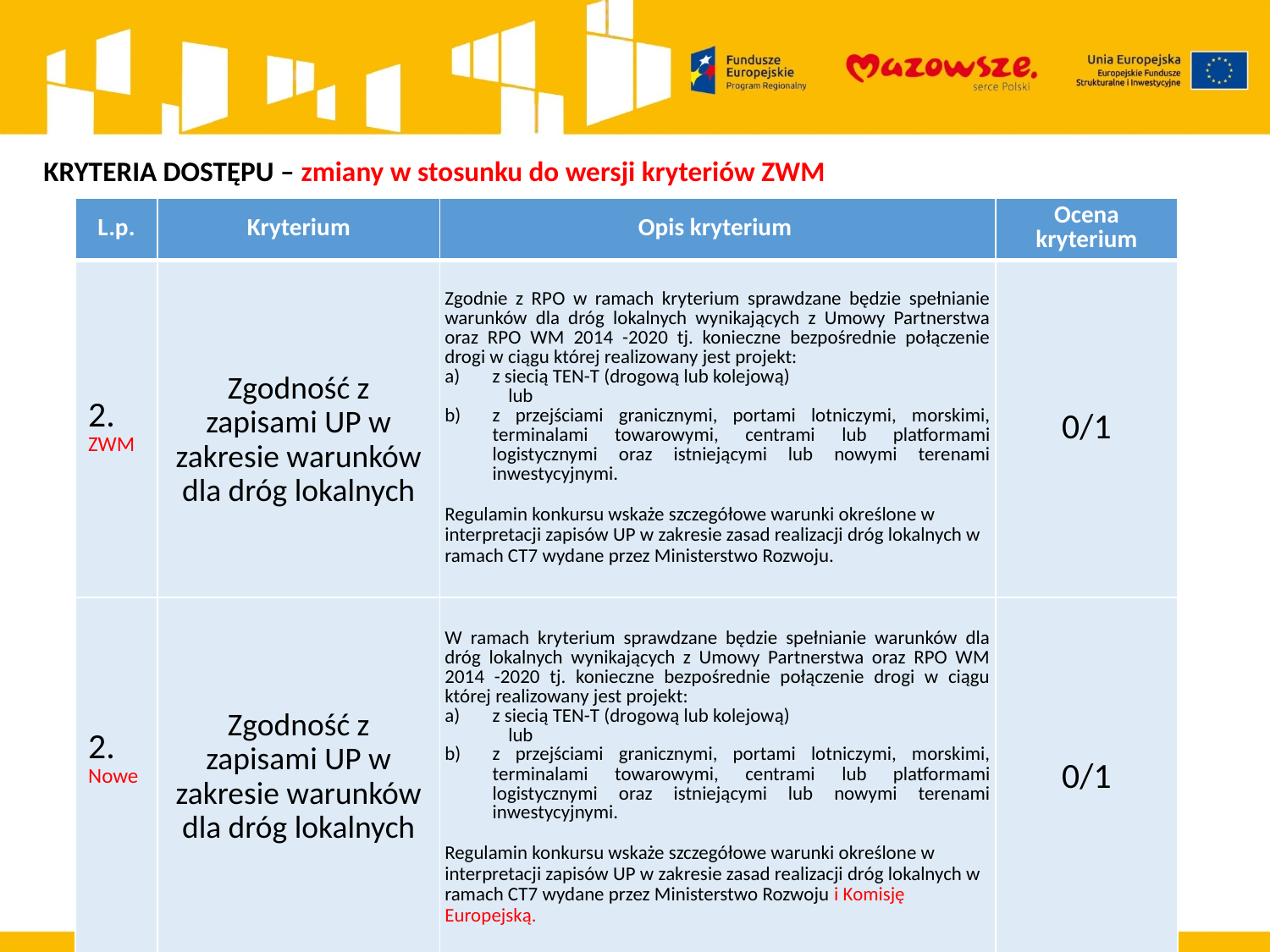

KRYTERIA DOSTĘPU – zmiany w stosunku do wersji kryteriów ZWM
| L.p. | Kryterium | Opis kryterium | Ocena kryterium |
| --- | --- | --- | --- |
| 2. ZWM | Zgodność z zapisami UP w zakresie warunków dla dróg lokalnych | Zgodnie z RPO w ramach kryterium sprawdzane będzie spełnianie warunków dla dróg lokalnych wynikających z Umowy Partnerstwa oraz RPO WM 2014 -2020 tj. konieczne bezpośrednie połączenie drogi w ciągu której realizowany jest projekt: z siecią TEN-T (drogową lub kolejową) lub z przejściami granicznymi, portami lotniczymi, morskimi, terminalami towarowymi, centrami lub platformami logistycznymi oraz istniejącymi lub nowymi terenami inwestycyjnymi. Regulamin konkursu wskaże szczegółowe warunki określone w interpretacji zapisów UP w zakresie zasad realizacji dróg lokalnych w ramach CT7 wydane przez Ministerstwo Rozwoju. | 0/1 |
| 2. Nowe | Zgodność z zapisami UP w zakresie warunków dla dróg lokalnych | W ramach kryterium sprawdzane będzie spełnianie warunków dla dróg lokalnych wynikających z Umowy Partnerstwa oraz RPO WM 2014 -2020 tj. konieczne bezpośrednie połączenie drogi w ciągu której realizowany jest projekt: z siecią TEN-T (drogową lub kolejową) lub z przejściami granicznymi, portami lotniczymi, morskimi, terminalami towarowymi, centrami lub platformami logistycznymi oraz istniejącymi lub nowymi terenami inwestycyjnymi.   Regulamin konkursu wskaże szczegółowe warunki określone w interpretacji zapisów UP w zakresie zasad realizacji dróg lokalnych w ramach CT7 wydane przez Ministerstwo Rozwoju i Komisję Europejską. | 0/1 |